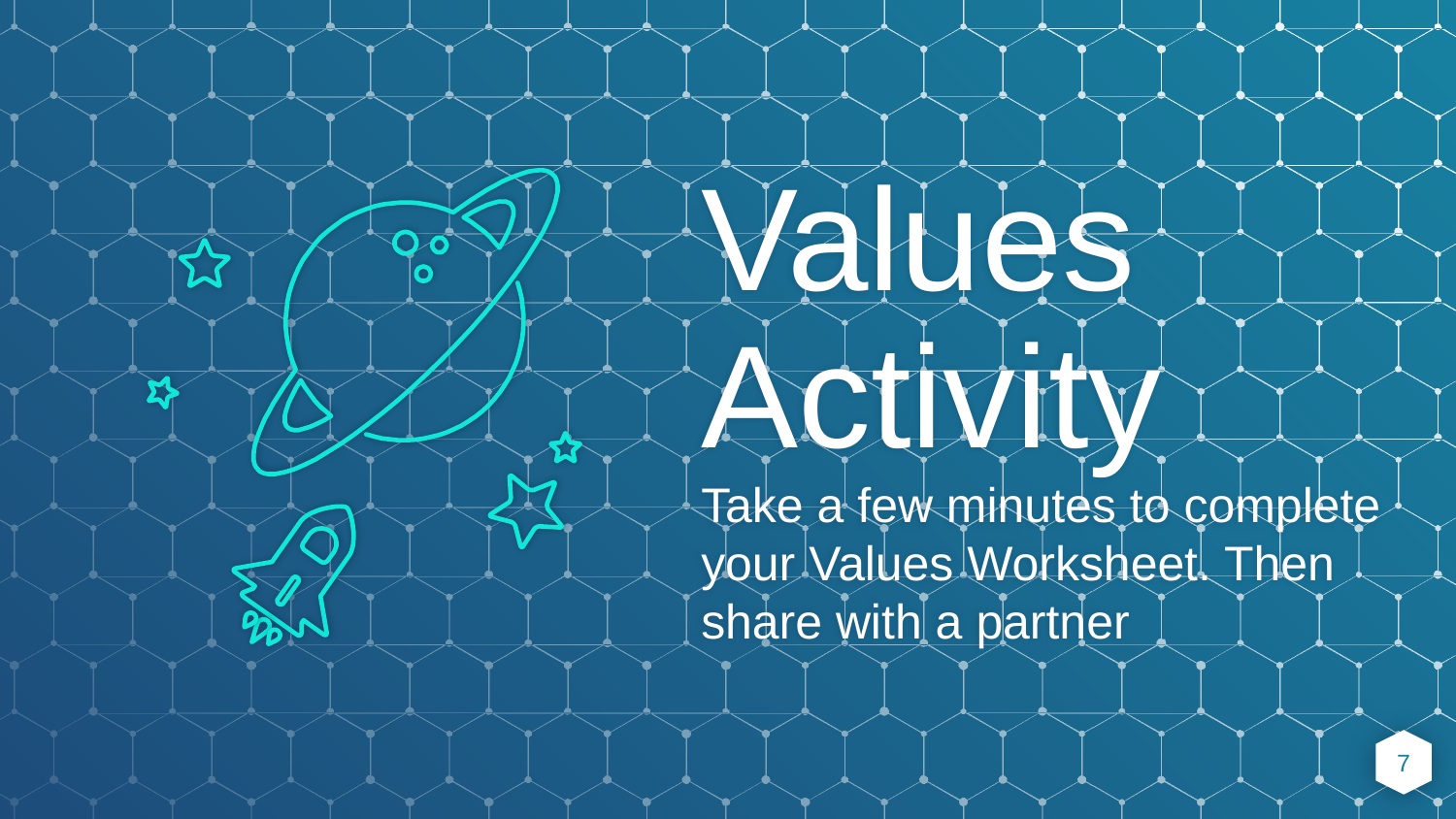

Values Activity

Take a few minutes to complete your Values Worksheet. Then share with a partner

7